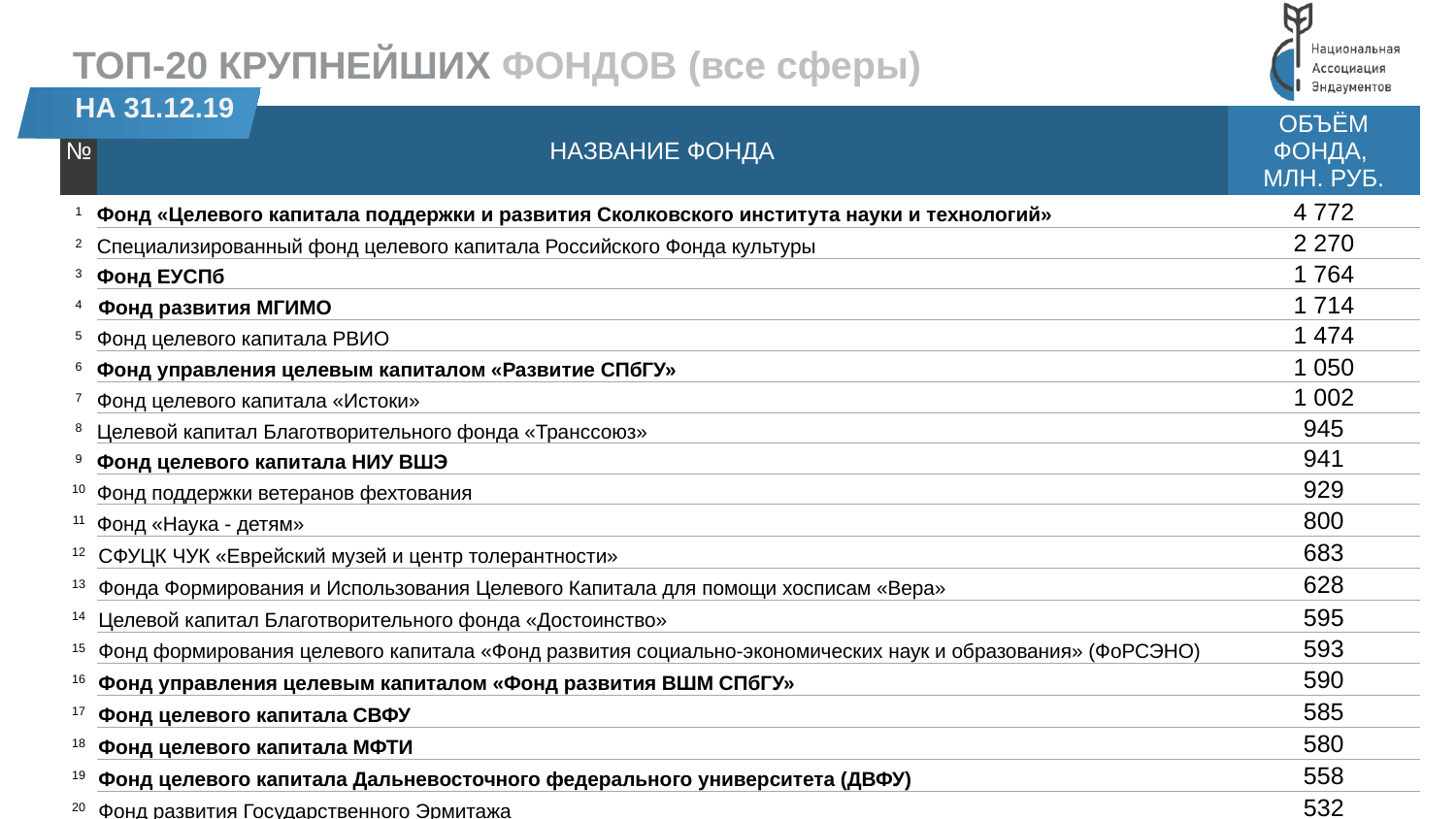

ТОП-20 КРУПНЕЙШИХ ФОНДОВ (все сферы)
НА 31.12.19

| № | НАЗВАНИЕ ФОНДА | ОБЪЁМ ФОНДА, МЛН. РУБ. |
| --- | --- | --- |
| 1 | Фонд «Целевого капитала поддержки и развития Сколковского института науки и технологий» | 4 772 |
| 2 | Специализированный фонд целевого капитала Российского Фонда культуры | 2 270 |
| 3 | Фонд ЕУСПб | 1 764 |
| 4 | Фонд развития МГИМО | 1 714 |
| 5 | Фонд целевого капитала РВИО | 1 474 |
| 6 | Фонд управления целевым капиталом «Развитие СПбГУ» | 1 050 |
| 7 | Фонд целевого капитала «Истоки» | 1 002 |
| 8 | Целевой капитал Благотворительного фонда «Транссоюз» | 945 |
| 9 | Фонд целевого капитала НИУ ВШЭ | 941 |
| 10 | Фонд поддержки ветеранов фехтования | 929 |
| 11 | Фонд «Наука - детям» | 800 |
| 12 | СФУЦК ЧУК «Еврейский музей и центр толерантности» | 683 |
| 13 | Фонда Формирования и Использования Целевого Капитала для помощи хосписам «Вера» | 628 |
| 14 | Целевой капитал Благотворительного фонда «Достоинство» | 595 |
| 15 | Фонд формирования целевого капитала «Фонд развития социально-экономических наук и образования» (ФоРСЭНО) | 593 |
| 16 | Фонд управления целевым капиталом «Фонд развития ВШМ СПбГУ» | 590 |
| 17 | Фонд целевого капитала СВФУ | 585 |
| 18 | Фонд целевого капитала МФТИ | 580 |
| 19 | Фонд целевого капитала Дальневосточного федерального университета (ДВФУ) | 558 |
| 20 | Фонд развития Государственного Эрмитажа | 532 |
*  ПО ДАННЫМ  ФОНДОВ